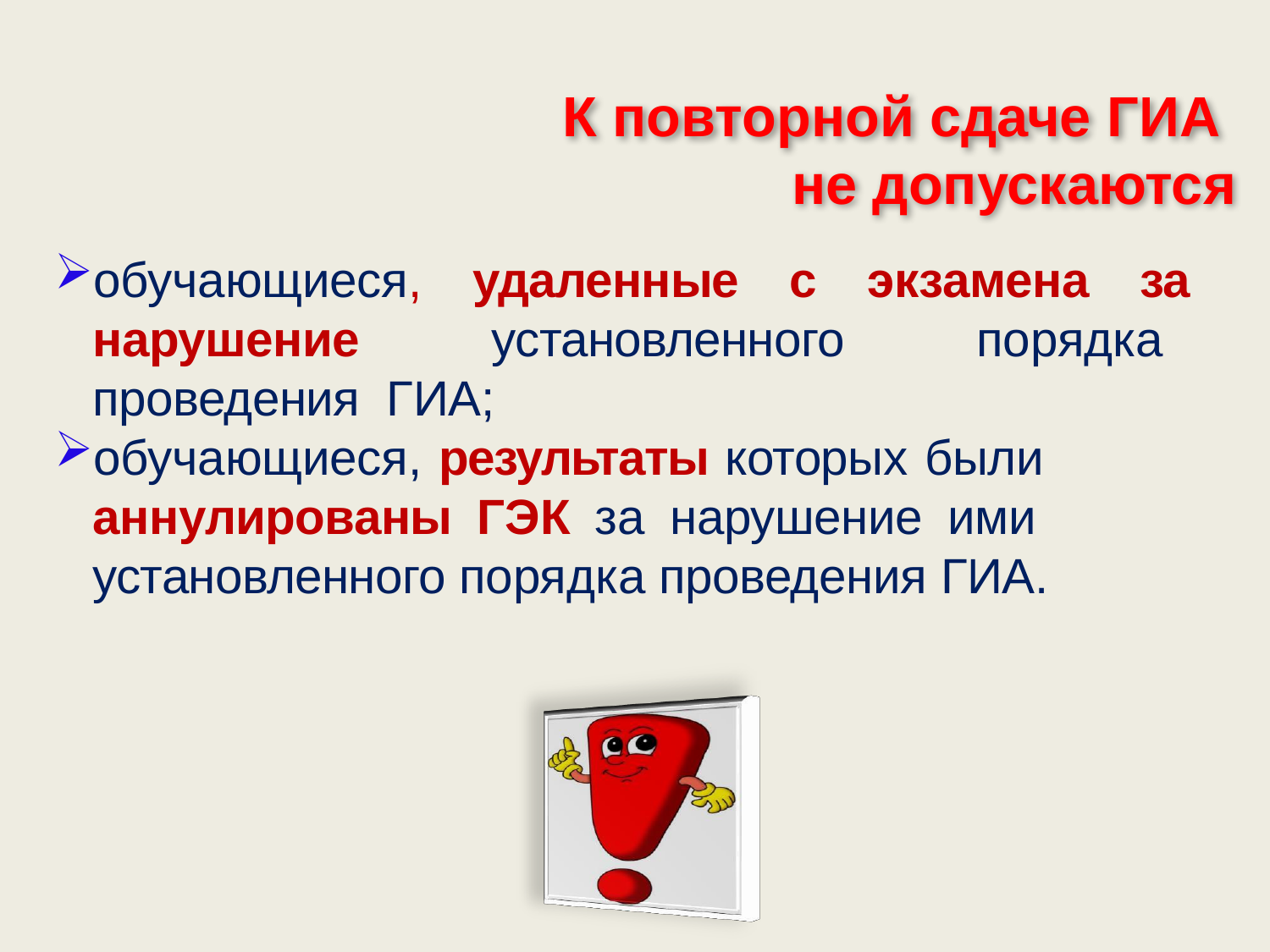

К повторной сдаче ГИА
не допускаются
обучающиеся, удаленные с экзамена за  нарушение установленного порядка	проведения  ГИА;
обучающиеся, результаты которых были  аннулированы ГЭК за нарушение ими  установленного порядка проведения ГИА.